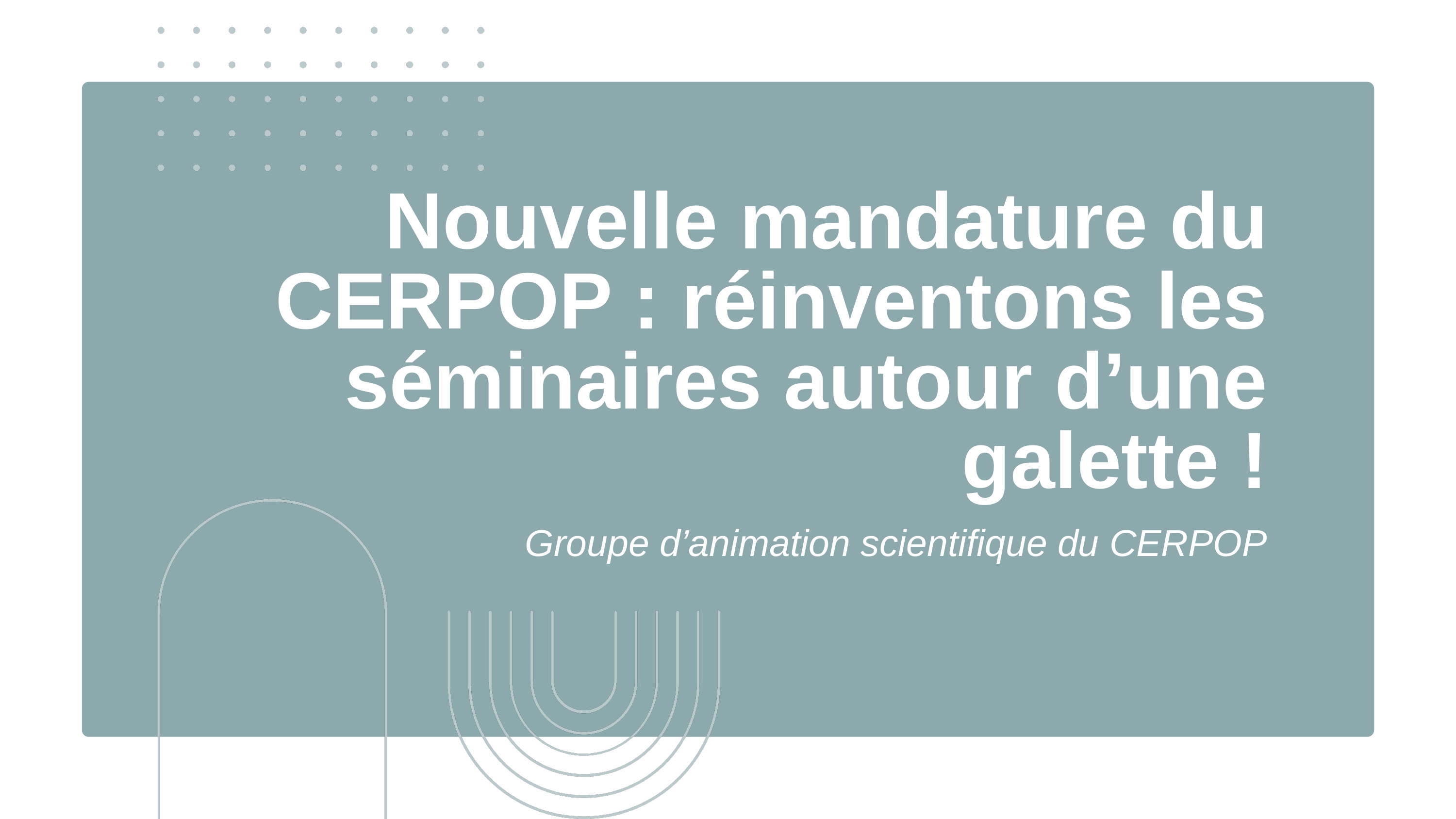

Nouvelle mandature du CERPOP : réinventons les séminaires autour d’une galette !

Groupe d’animation scientifique du CERPOP